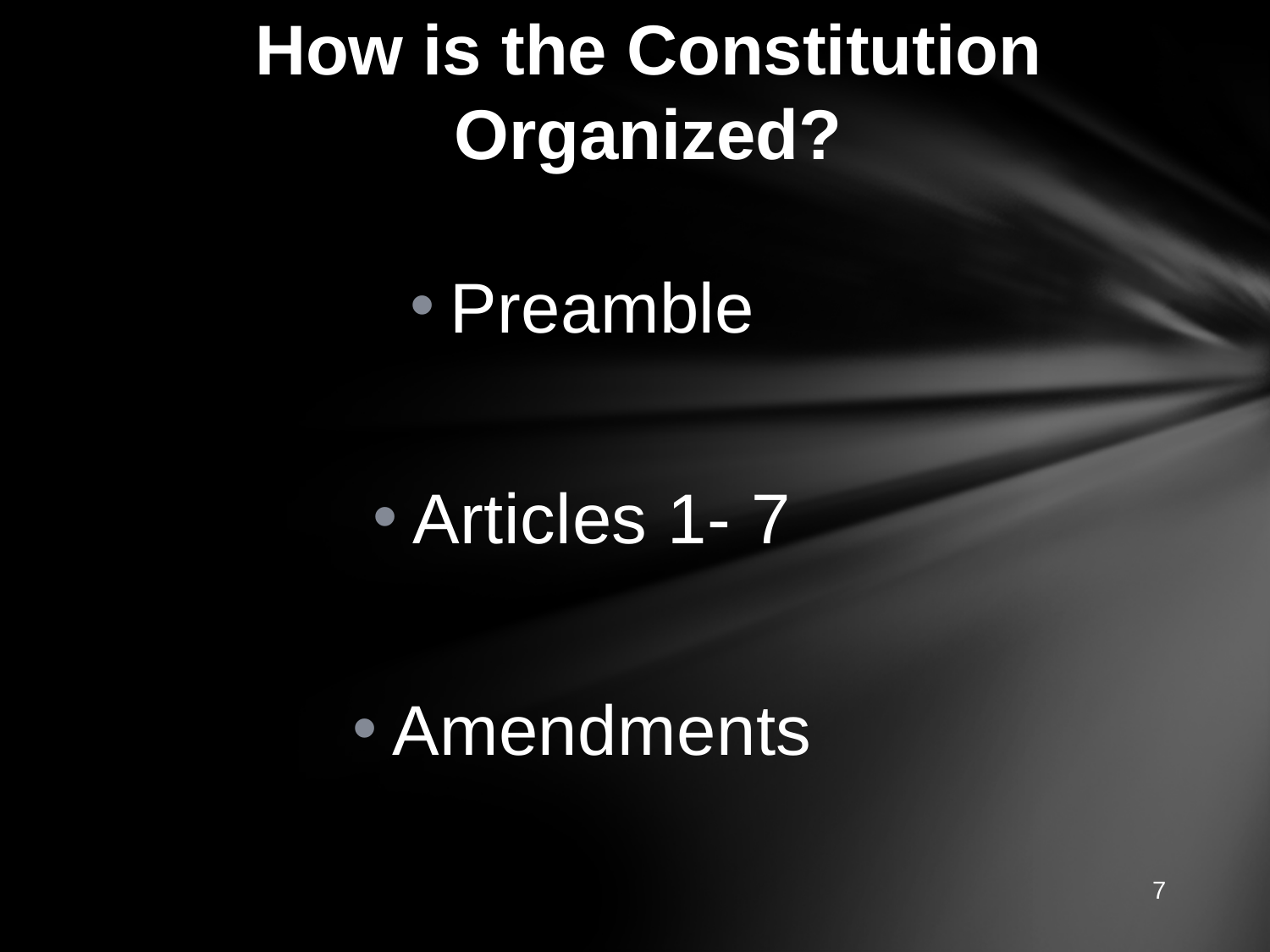

# How is the Constitution Organized?
Preamble

Articles 1- 7

Amendments
7